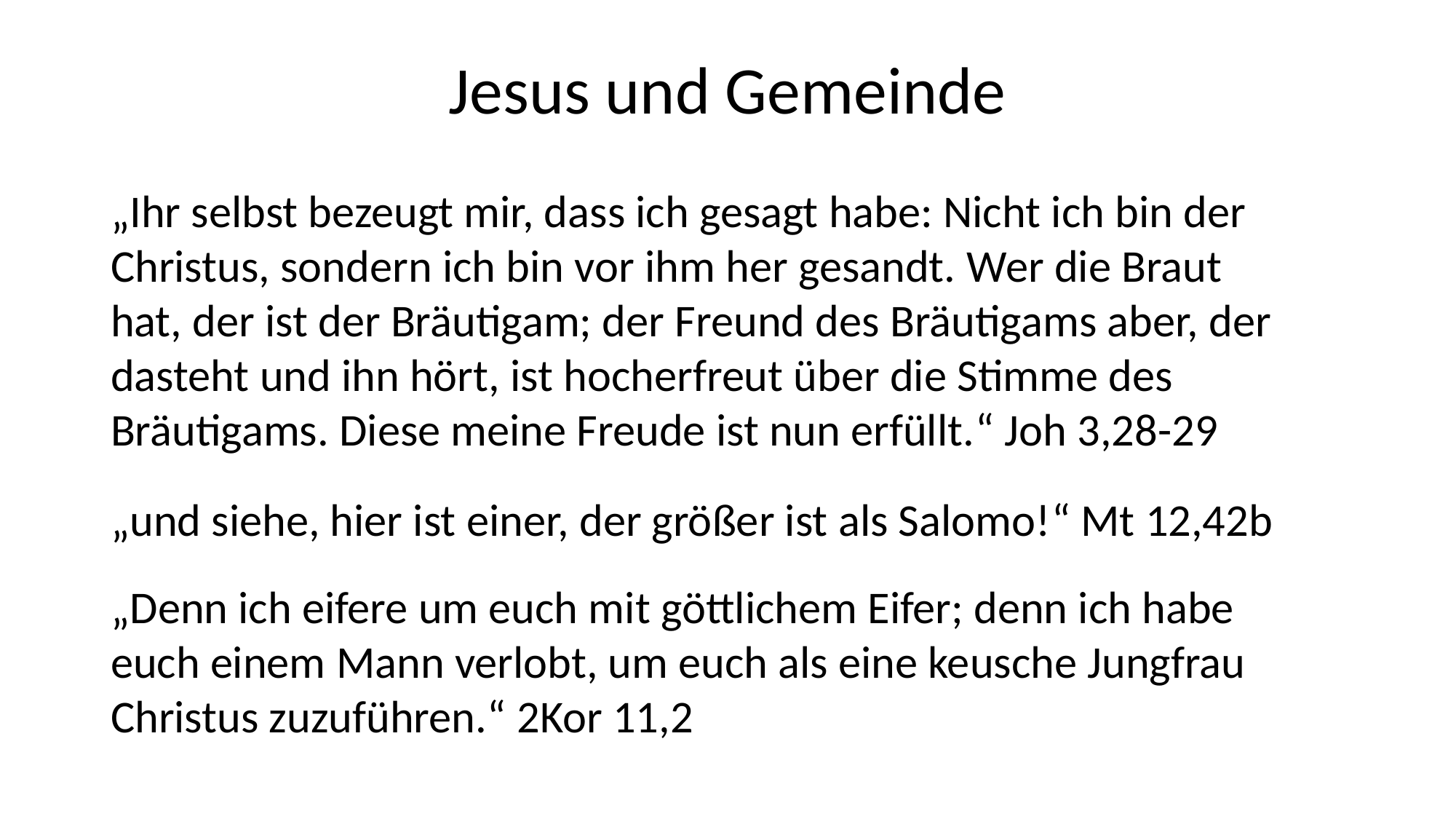

# Jesus und Gemeinde
„Ihr selbst bezeugt mir, dass ich gesagt habe: Nicht ich bin der Christus, sondern ich bin vor ihm her gesandt. Wer die Braut hat, der ist der Bräutigam; der Freund des Bräutigams aber, der dasteht und ihn hört, ist hocherfreut über die Stimme des Bräutigams. Diese meine Freude ist nun erfüllt.“ Joh 3,28-29
„und siehe, hier ist einer, der größer ist als Salomo!“ Mt 12,42b
„Denn ich eifere um euch mit göttlichem Eifer; denn ich habe euch einem Mann verlobt, um euch als eine keusche Jungfrau Christus zuzuführen.“ 2Kor 11,2